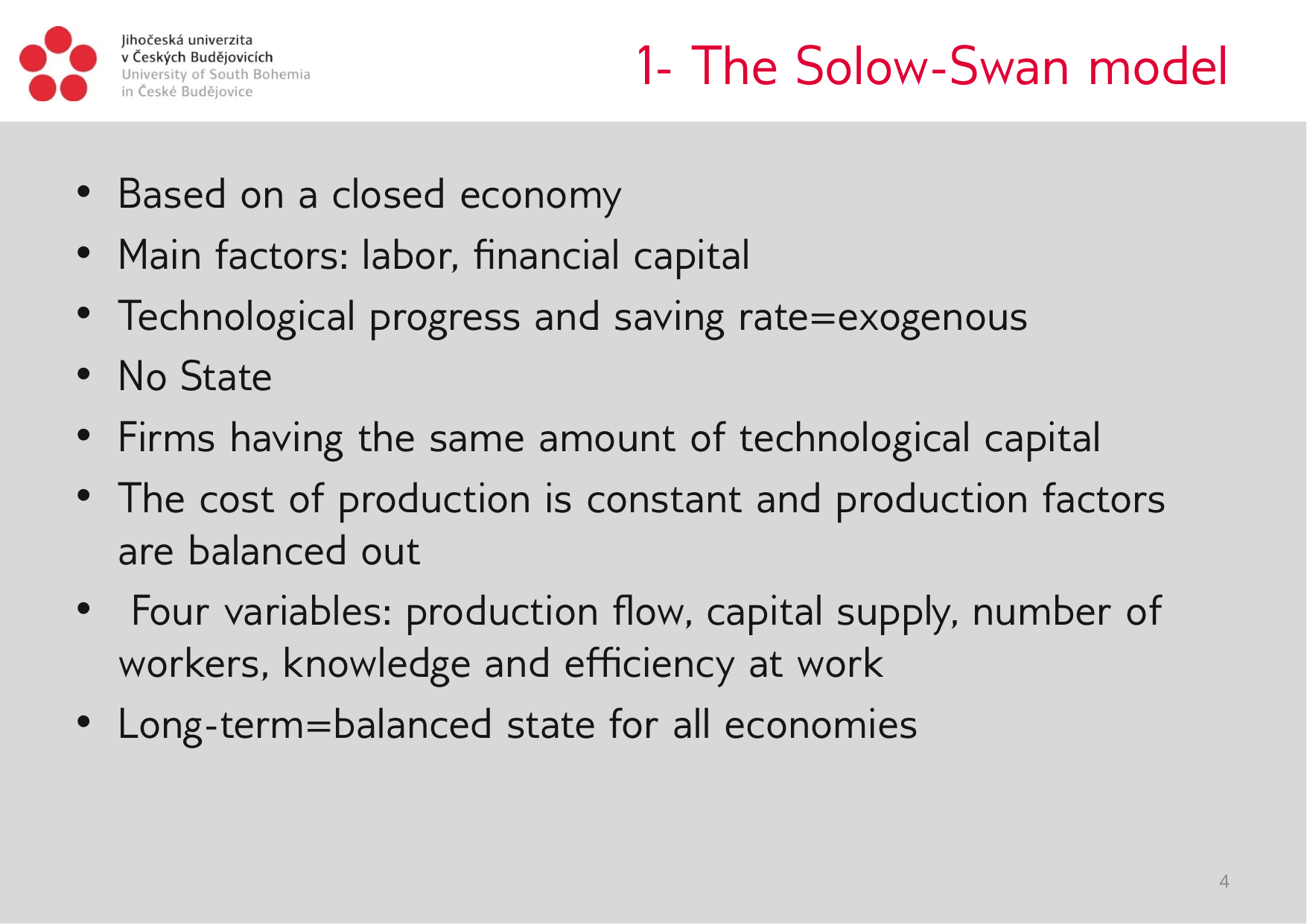

# 1- The Solow-Swan model
Based on a closed economy
Main factors: labor, financial capital
Technological progress and saving rate=exogenous
No State
Firms having the same amount of technological capital
The cost of production is constant and production factors are balanced out
 Four variables: production flow, capital supply, number of workers, knowledge and efficiency at work
Long-term=balanced state for all economies
4